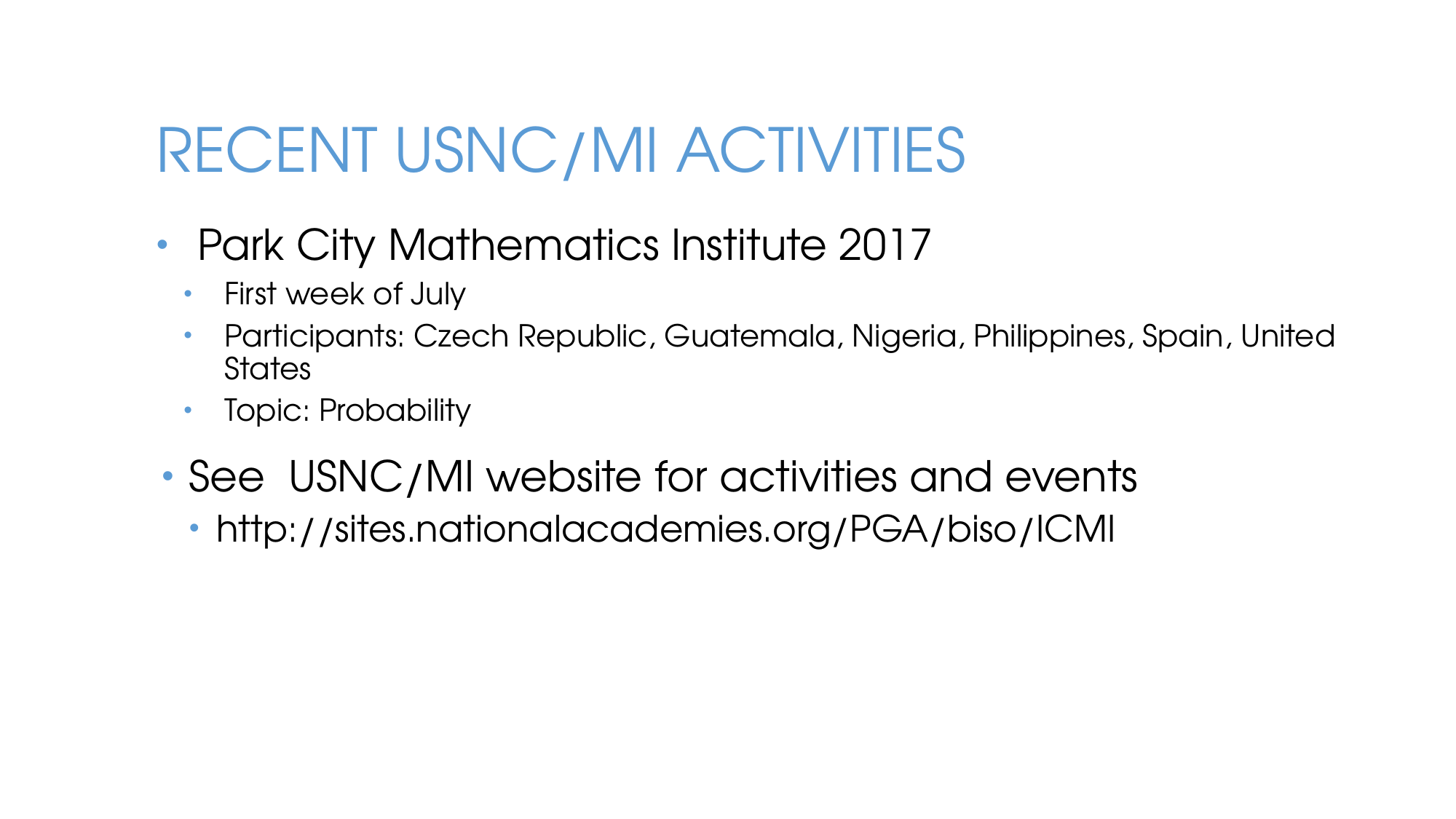

# Recent USNC/MI ACTIVITIES
Park City Mathematics Institute 2017
First week of July
Participants: Czech Republic, Guatemala, Nigeria, Philippines, Spain, United States
Topic: Probability
See  USNC/MI website for activities and events
http://sites.nationalacademies.org/PGA/biso/ICMI